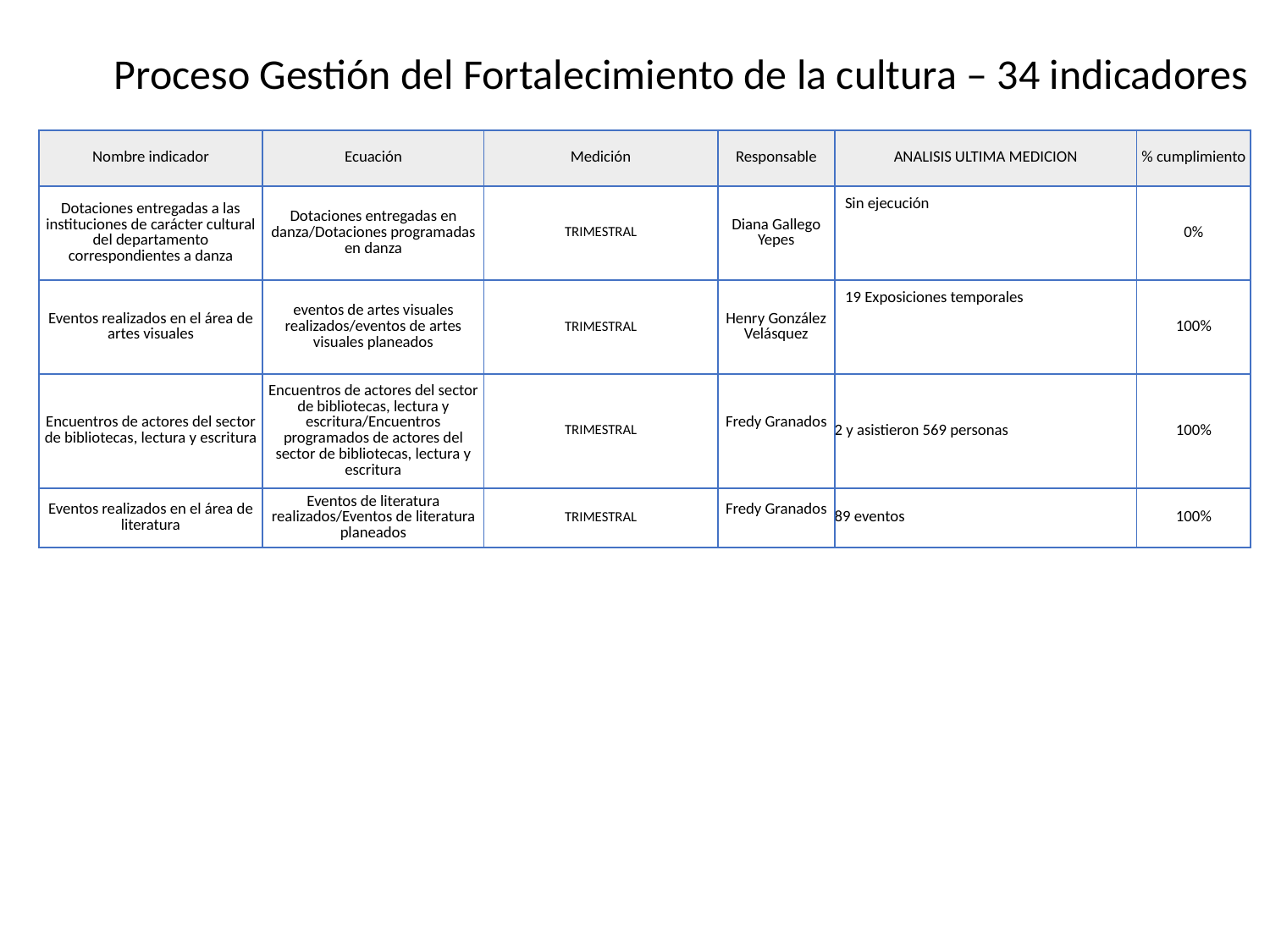

Proceso Gestión del Fortalecimiento de la cultura – 34 indicadores
| Nombre indicador | Ecuación | Medición | Responsable | ANALISIS ULTIMA MEDICION | % cumplimiento |
| --- | --- | --- | --- | --- | --- |
| Dotaciones entregadas a las instituciones de carácter cultural del departamento correspondientes a danza | Dotaciones entregadas en danza/Dotaciones programadas en danza | TRIMESTRAL | Diana Gallego Yepes | Sin ejecución | 0% |
| Eventos realizados en el área de artes visuales | eventos de artes visuales realizados/eventos de artes visuales planeados | TRIMESTRAL | Henry González Velásquez | 19 Exposiciones temporales | 100% |
| Encuentros de actores del sector de bibliotecas, lectura y escritura | Encuentros de actores del sector de bibliotecas, lectura y escritura/Encuentros programados de actores del sector de bibliotecas, lectura y escritura | TRIMESTRAL | Fredy Granados | 2 y asistieron 569 personas | 100% |
| Eventos realizados en el área de literatura | Eventos de literatura realizados/Eventos de literatura planeados | TRIMESTRAL | Fredy Granados | 89 eventos | 100% |